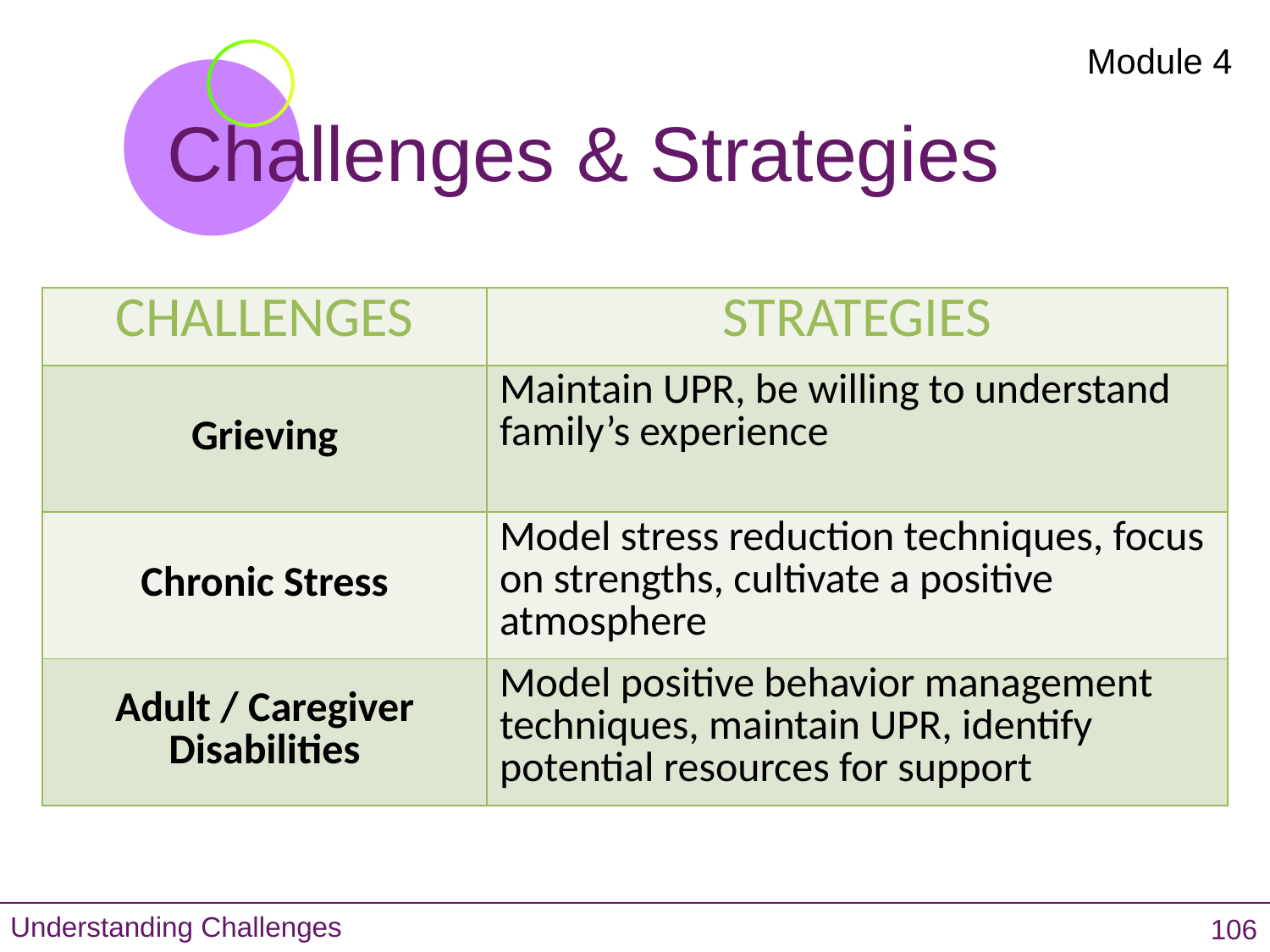

Module 4
# Challenges & Strategies
| CHALLENGES | STRATEGIES |
| --- | --- |
| Grieving | Maintain UPR, be willing to understand family’s experience |
| Chronic Stress | Model stress reduction techniques, focus on strengths, cultivate a positive atmosphere |
| Adult / Caregiver Disabilities | Model positive behavior management techniques, maintain UPR, identify potential resources for support |
Understanding Challenges
106